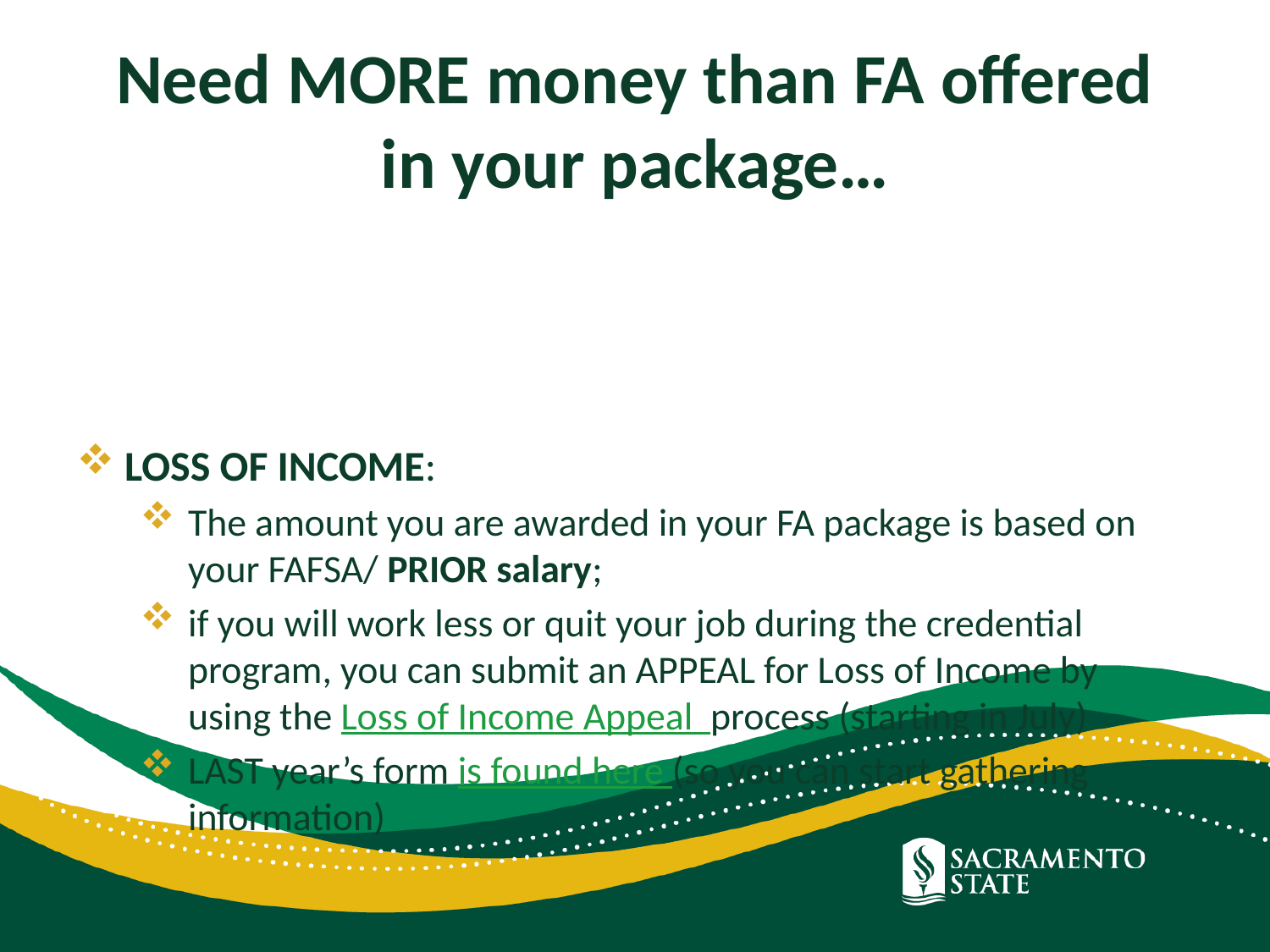

# Need MORE money than FA offered in your package…

LOSS OF INCOME:
The amount you are awarded in your FA package is based on your FAFSA/ PRIOR salary;
if you will work less or quit your job during the credential program, you can submit an APPEAL for Loss of Income by using the Loss of Income Appeal  process (starting in July)
LAST year’s form is found here (so you can start gathering information)